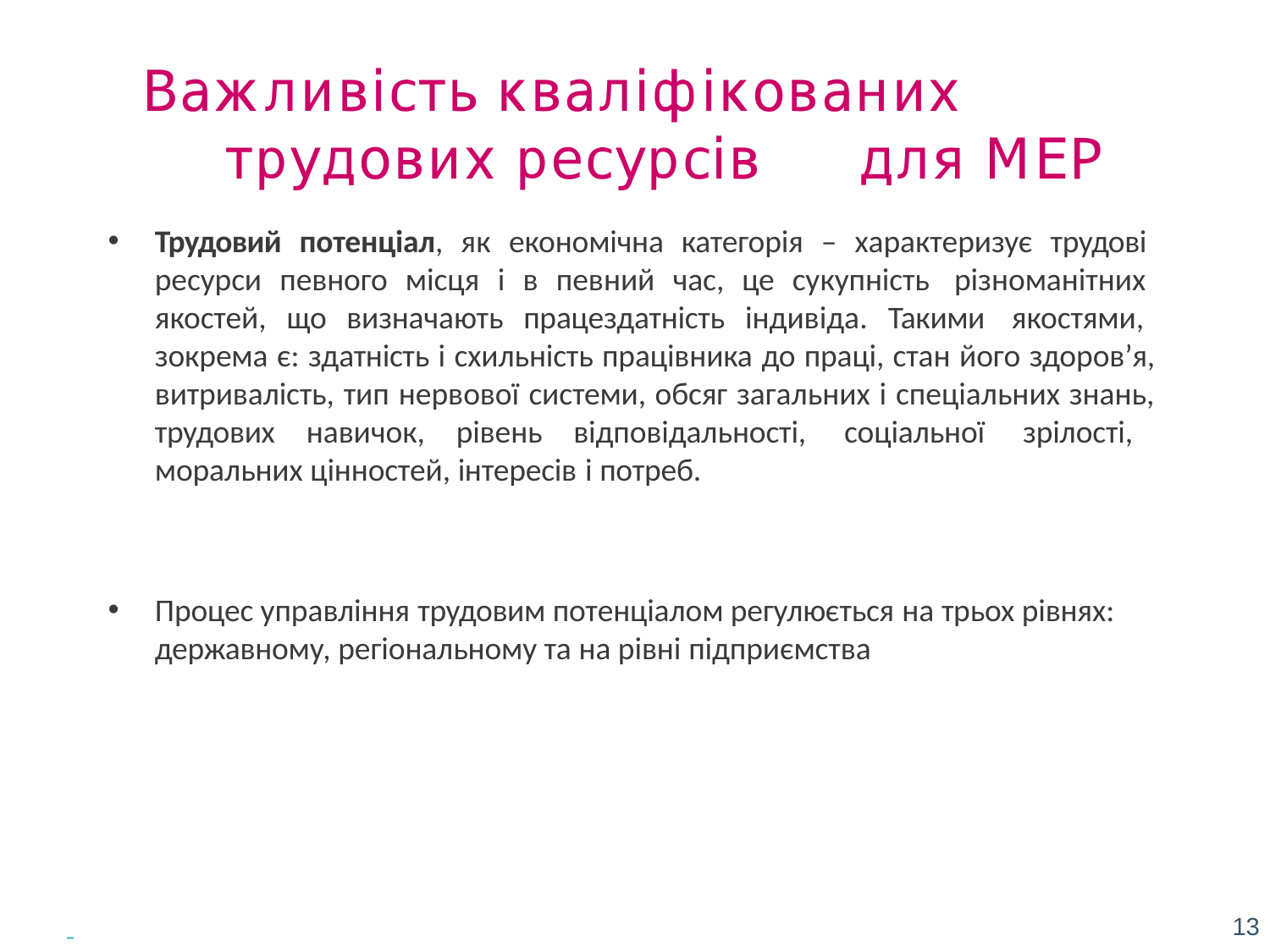

# Важливість кваліфікованих  трудових ресурсів	для МЕР
Трудовий потенціал, як економічна категорія – характеризує трудові  ресурси певного місця і в певний час, це сукупність різноманітних  якостей, що визначають працездатність індивіда. Такими якостями,  зокрема є: здатність і схильність працівника до праці, стан його здоров’я,  витривалість, тип нервової системи, обсяг загальних і спеціальних знань,  трудових навичок, рівень відповідальності, соціальної зрілості,  моральних цінностей, інтересів і потреб.
Процес управління трудовим потенціалом регулюється на трьох рівнях:
державному, регіональному та на рівні підприємства
 		13